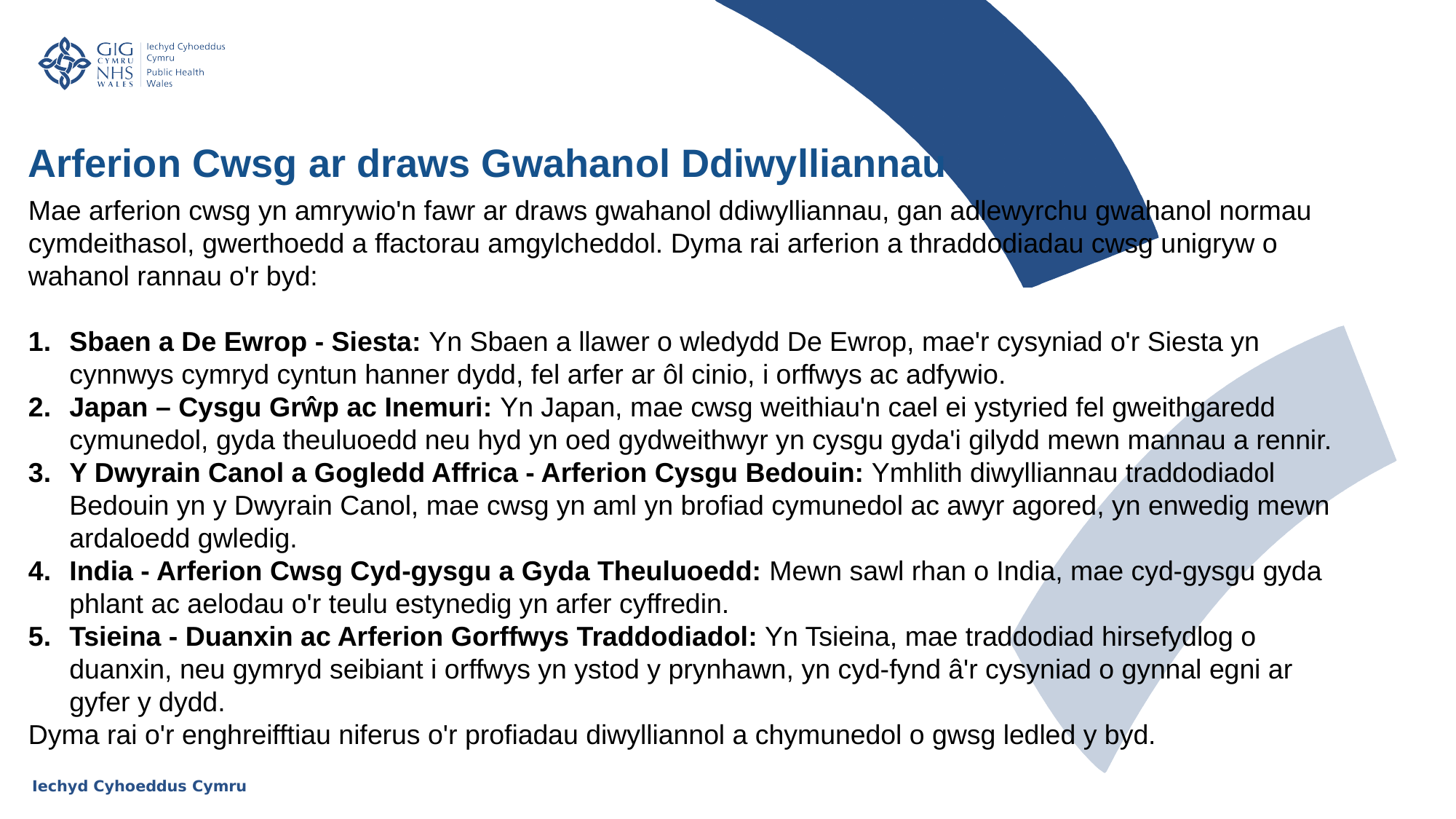

Arferion Cwsg ar draws Gwahanol Ddiwylliannau
Mae arferion cwsg yn amrywio'n fawr ar draws gwahanol ddiwylliannau, gan adlewyrchu gwahanol normau cymdeithasol, gwerthoedd a ffactorau amgylcheddol. Dyma rai arferion a thraddodiadau cwsg unigryw o wahanol rannau o'r byd:
​
Sbaen a De Ewrop - Siesta: Yn Sbaen a llawer o wledydd De Ewrop, mae'r cysyniad o'r Siesta yn cynnwys cymryd cyntun hanner dydd, fel arfer ar ôl cinio, i orffwys ac adfywio. ​
Japan – Cysgu Grŵp ac Inemuri: Yn Japan, mae cwsg weithiau'n cael ei ystyried fel gweithgaredd cymunedol, gyda theuluoedd neu hyd yn oed gydweithwyr yn cysgu gyda'i gilydd mewn mannau a rennir.
Y Dwyrain Canol a Gogledd Affrica - Arferion Cysgu Bedouin: Ymhlith diwylliannau traddodiadol Bedouin yn y Dwyrain Canol, mae cwsg yn aml yn brofiad cymunedol ac awyr agored, yn enwedig mewn ardaloedd gwledig.
India - Arferion Cwsg Cyd-gysgu a Gyda Theuluoedd: Mewn sawl rhan o India, mae cyd-gysgu gyda phlant ac aelodau o'r teulu estynedig yn arfer cyffredin.
Tsieina - Duanxin ac Arferion Gorffwys Traddodiadol: Yn Tsieina, mae traddodiad hirsefydlog o duanxin, neu gymryd seibiant i orffwys yn ystod y prynhawn, yn cyd-fynd â'r cysyniad o gynnal egni ar gyfer y dydd. ​
Dyma rai o'r enghreifftiau niferus o'r profiadau diwylliannol a chymunedol o gwsg ledled y byd.